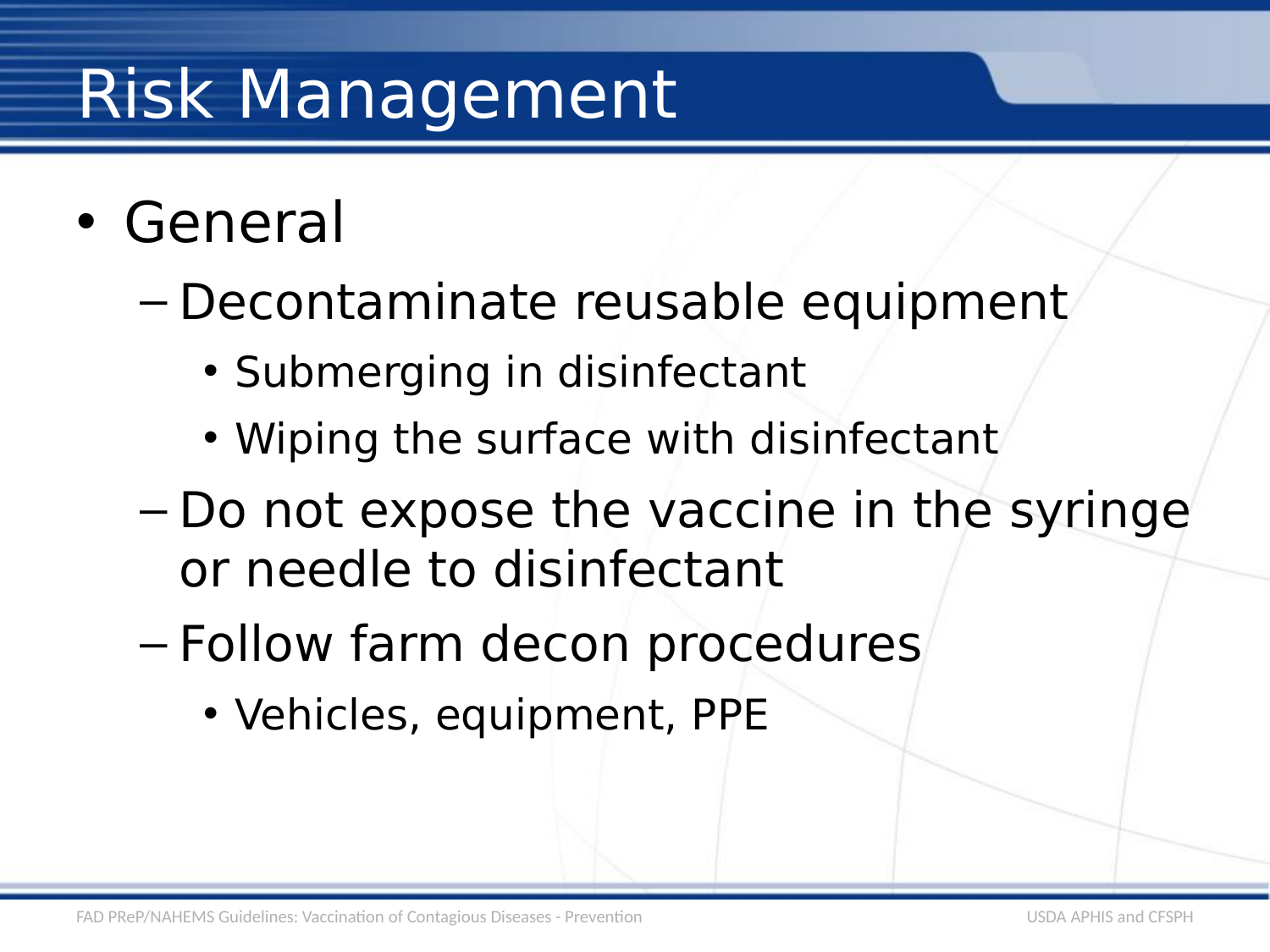

# Risk Management
General
Decontaminate reusable equipment
Submerging in disinfectant
Wiping the surface with disinfectant
Do not expose the vaccine in the syringe or needle to disinfectant
Follow farm decon procedures
Vehicles, equipment, PPE

FAD PReP/NAHEMS Guidelines: Vaccination of Contagious Diseases - Prevention
USDA APHIS and CFSPH